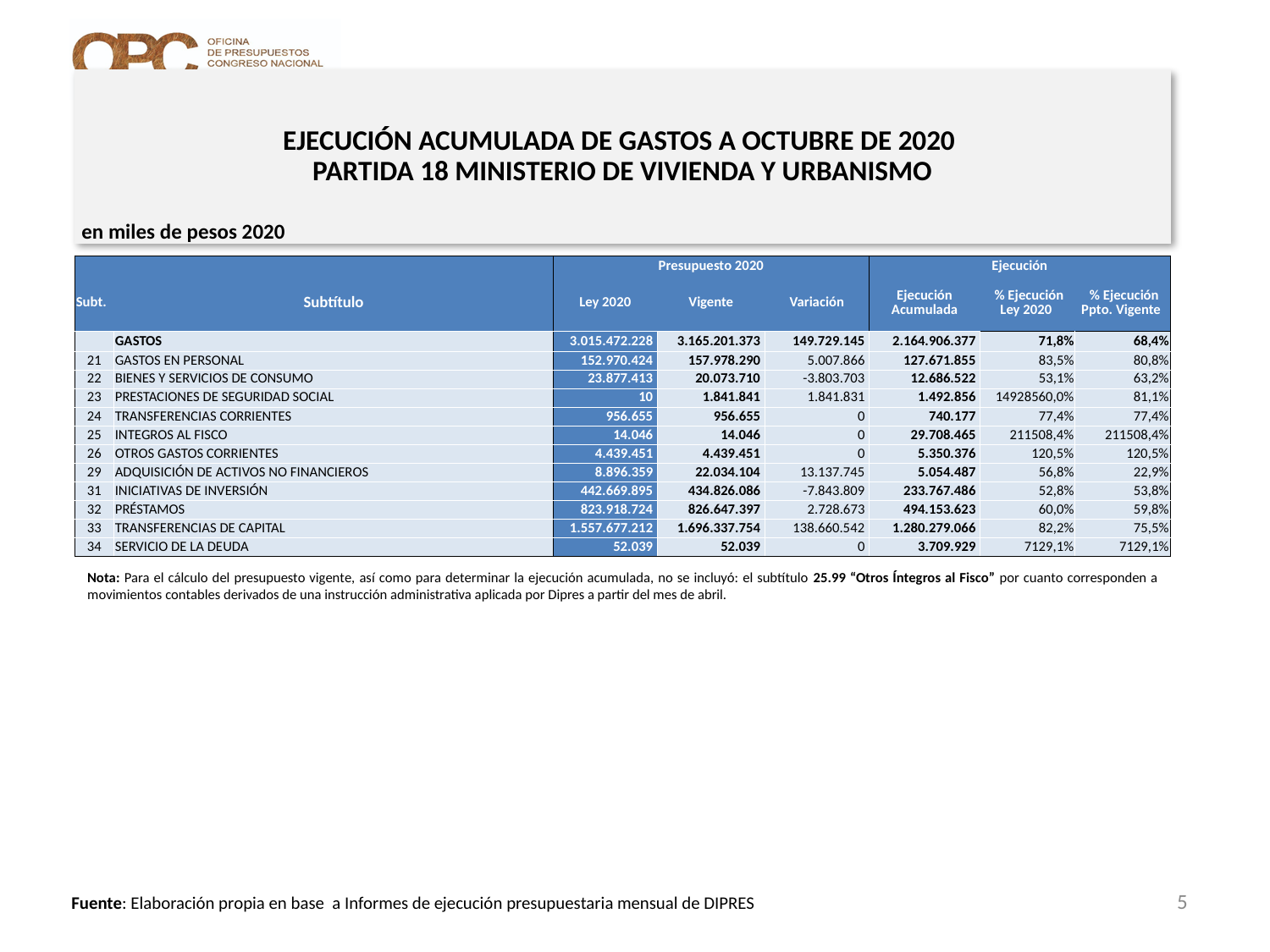

# EJECUCIÓN ACUMULADA DE GASTOS A OCTUBRE DE 2020 PARTIDA 18 MINISTERIO DE VIVIENDA Y URBANISMO
en miles de pesos 2020
|  |  | Presupuesto 2020 |  |  | Ejecución |  |  |
| --- | --- | --- | --- | --- | --- | --- | --- |
| Subt. | Subtítulo | Ley 2020 | Vigente | Variación | Ejecución Acumulada | % Ejecución Ley 2020 | % Ejecución Ppto. Vigente |
|  | GASTOS | 3.015.472.228 | 3.165.201.373 | 149.729.145 | 2.164.906.377 | 71,8% | 68,4% |
| 21 | GASTOS EN PERSONAL | 152.970.424 | 157.978.290 | 5.007.866 | 127.671.855 | 83,5% | 80,8% |
| 22 | BIENES Y SERVICIOS DE CONSUMO | 23.877.413 | 20.073.710 | -3.803.703 | 12.686.522 | 53,1% | 63,2% |
| 23 | PRESTACIONES DE SEGURIDAD SOCIAL | 10 | 1.841.841 | 1.841.831 | 1.492.856 | 14928560,0% | 81,1% |
| 24 | TRANSFERENCIAS CORRIENTES | 956.655 | 956.655 | 0 | 740.177 | 77,4% | 77,4% |
| 25 | INTEGROS AL FISCO | 14.046 | 14.046 | 0 | 29.708.465 | 211508,4% | 211508,4% |
| 26 | OTROS GASTOS CORRIENTES | 4.439.451 | 4.439.451 | 0 | 5.350.376 | 120,5% | 120,5% |
| 29 | ADQUISICIÓN DE ACTIVOS NO FINANCIEROS | 8.896.359 | 22.034.104 | 13.137.745 | 5.054.487 | 56,8% | 22,9% |
| 31 | INICIATIVAS DE INVERSIÓN | 442.669.895 | 434.826.086 | -7.843.809 | 233.767.486 | 52,8% | 53,8% |
| 32 | PRÉSTAMOS | 823.918.724 | 826.647.397 | 2.728.673 | 494.153.623 | 60,0% | 59,8% |
| 33 | TRANSFERENCIAS DE CAPITAL | 1.557.677.212 | 1.696.337.754 | 138.660.542 | 1.280.279.066 | 82,2% | 75,5% |
| 34 | SERVICIO DE LA DEUDA | 52.039 | 52.039 | 0 | 3.709.929 | 7129,1% | 7129,1% |
Nota: Para el cálculo del presupuesto vigente, así como para determinar la ejecución acumulada, no se incluyó: el subtítulo 25.99 “Otros Íntegros al Fisco” por cuanto corresponden a movimientos contables derivados de una instrucción administrativa aplicada por Dipres a partir del mes de abril.
5